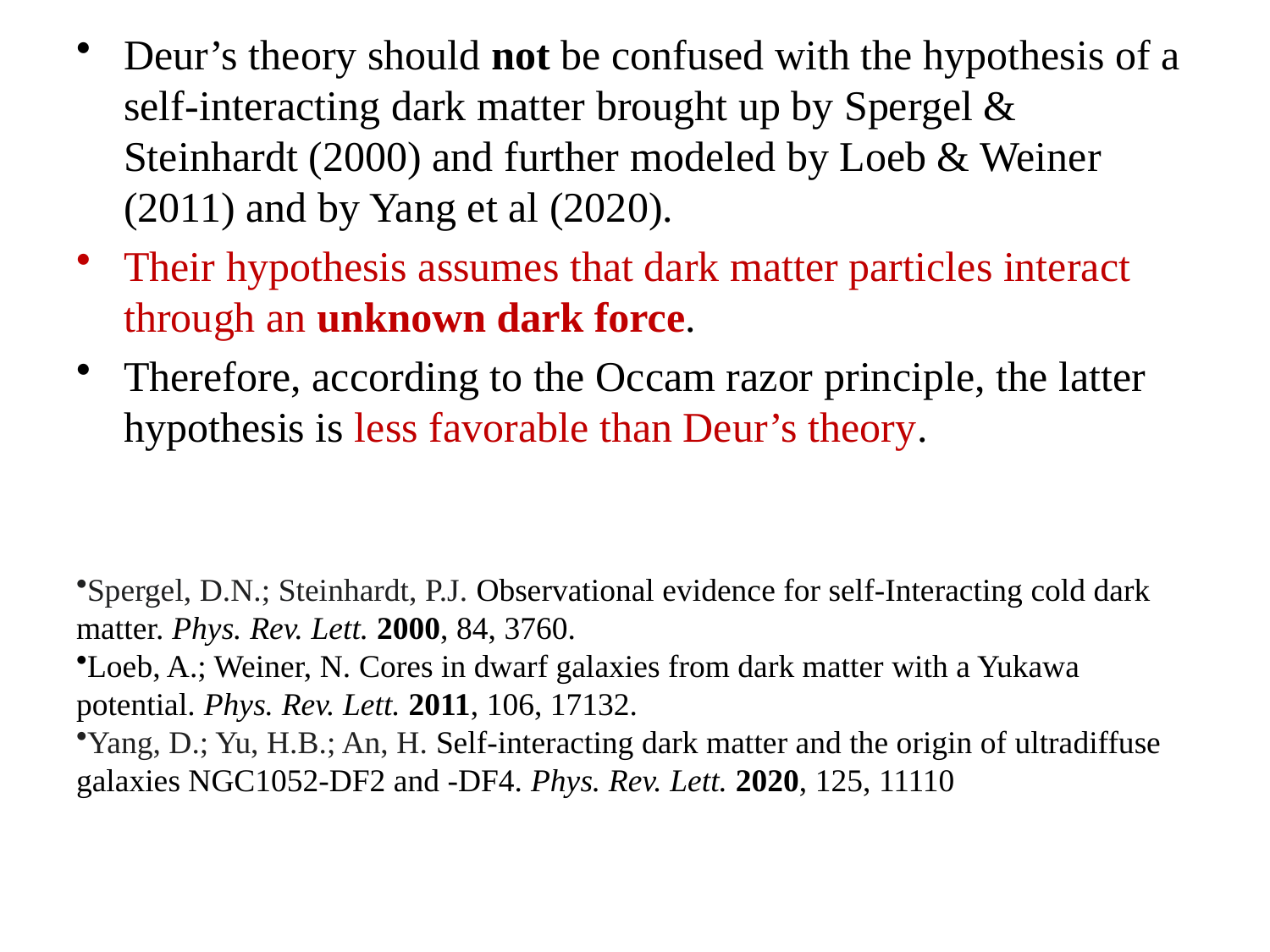

Deur’s theory should not be confused with the hypothesis of a self-interacting dark matter brought up by Spergel & Steinhardt (2000) and further modeled by Loeb & Weiner (2011) and by Yang et al (2020).
Their hypothesis assumes that dark matter particles interact through an unknown dark force.
Therefore, according to the Occam razor principle, the latter hypothesis is less favorable than Deur’s theory.

Spergel, D.N.; Steinhardt, P.J. Observational evidence for self-Interacting cold dark matter. Phys. Rev. Lett. 2000, 84, 3760.
Loeb, A.; Weiner, N. Cores in dwarf galaxies from dark matter with a Yukawa potential. Phys. Rev. Lett. 2011, 106, 17132.
Yang, D.; Yu, H.B.; An, H. Self-interacting dark matter and the origin of ultradiffuse galaxies NGC1052-DF2 and -DF4. Phys. Rev. Lett. 2020, 125, 11110